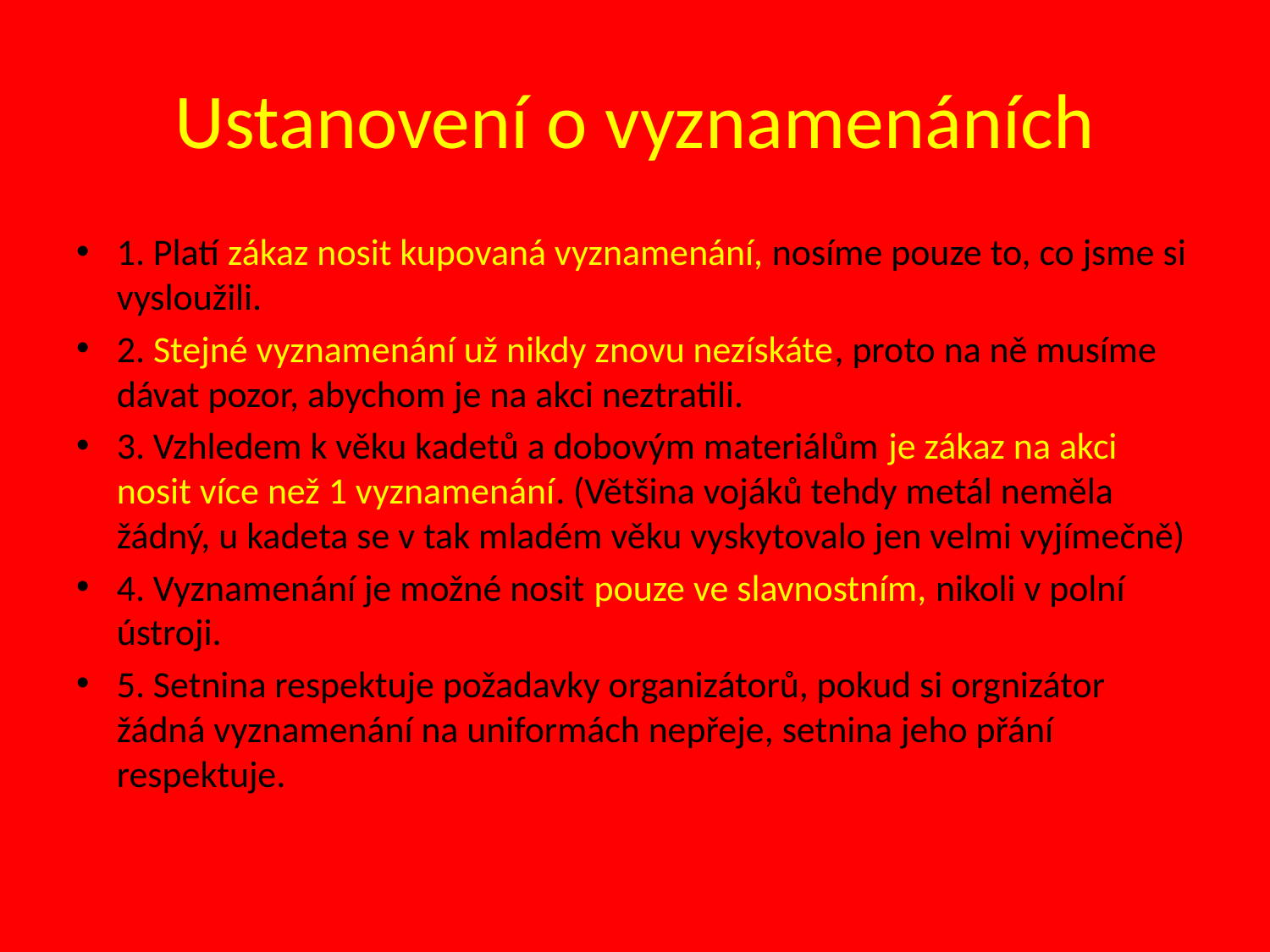

# Ustanovení o vyznamenáních
1. Platí zákaz nosit kupovaná vyznamenání, nosíme pouze to, co jsme si vysloužili.
2. Stejné vyznamenání už nikdy znovu nezískáte, proto na ně musíme dávat pozor, abychom je na akci neztratili.
3. Vzhledem k věku kadetů a dobovým materiálům je zákaz na akci nosit více než 1 vyznamenání. (Většina vojáků tehdy metál neměla žádný, u kadeta se v tak mladém věku vyskytovalo jen velmi vyjímečně)
4. Vyznamenání je možné nosit pouze ve slavnostním, nikoli v polní ústroji.
5. Setnina respektuje požadavky organizátorů, pokud si orgnizátor žádná vyznamenání na uniformách nepřeje, setnina jeho přání respektuje.